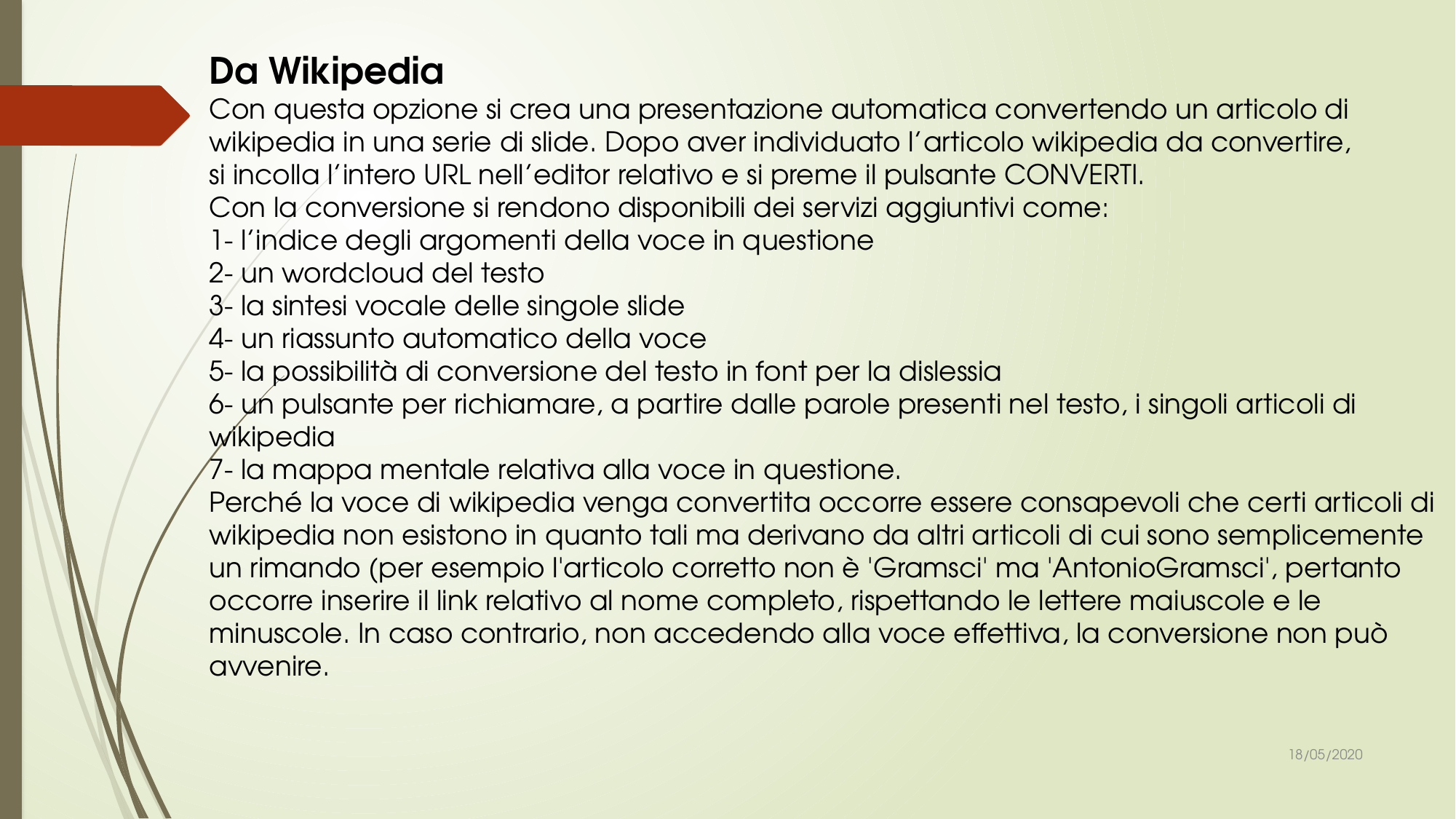

Da Wikipedia
Con questa opzione si crea una presentazione automatica convertendo un articolo di
wikipedia in una serie di slide. Dopo aver individuato l’articolo wikipedia da convertire,
si incolla l’intero URL nell’editor relativo e si preme il pulsante CONVERTI.
Con la conversione si rendono disponibili dei servizi aggiuntivi come:
1- l’indice degli argomenti della voce in questione
2- un wordcloud del testo
3- la sintesi vocale delle singole slide
4- un riassunto automatico della voce
5- la possibilità di conversione del testo in font per la dislessia
6- un pulsante per richiamare, a partire dalle parole presenti nel testo, i singoli articoli di wikipedia
7- la mappa mentale relativa alla voce in questione.
Perché la voce di wikipedia venga convertita occorre essere consapevoli che certi articoli di wikipedia non esistono in quanto tali ma derivano da altri articoli di cui sono semplicemente un rimando (per esempio l'articolo corretto non è 'Gramsci' ma 'AntonioGramsci', pertanto occorre inserire il link relativo al nome completo, rispettando le lettere maiuscole e le minuscole. In caso contrario, non accedendo alla voce effettiva, la conversione non può avvenire.
18/05/2020